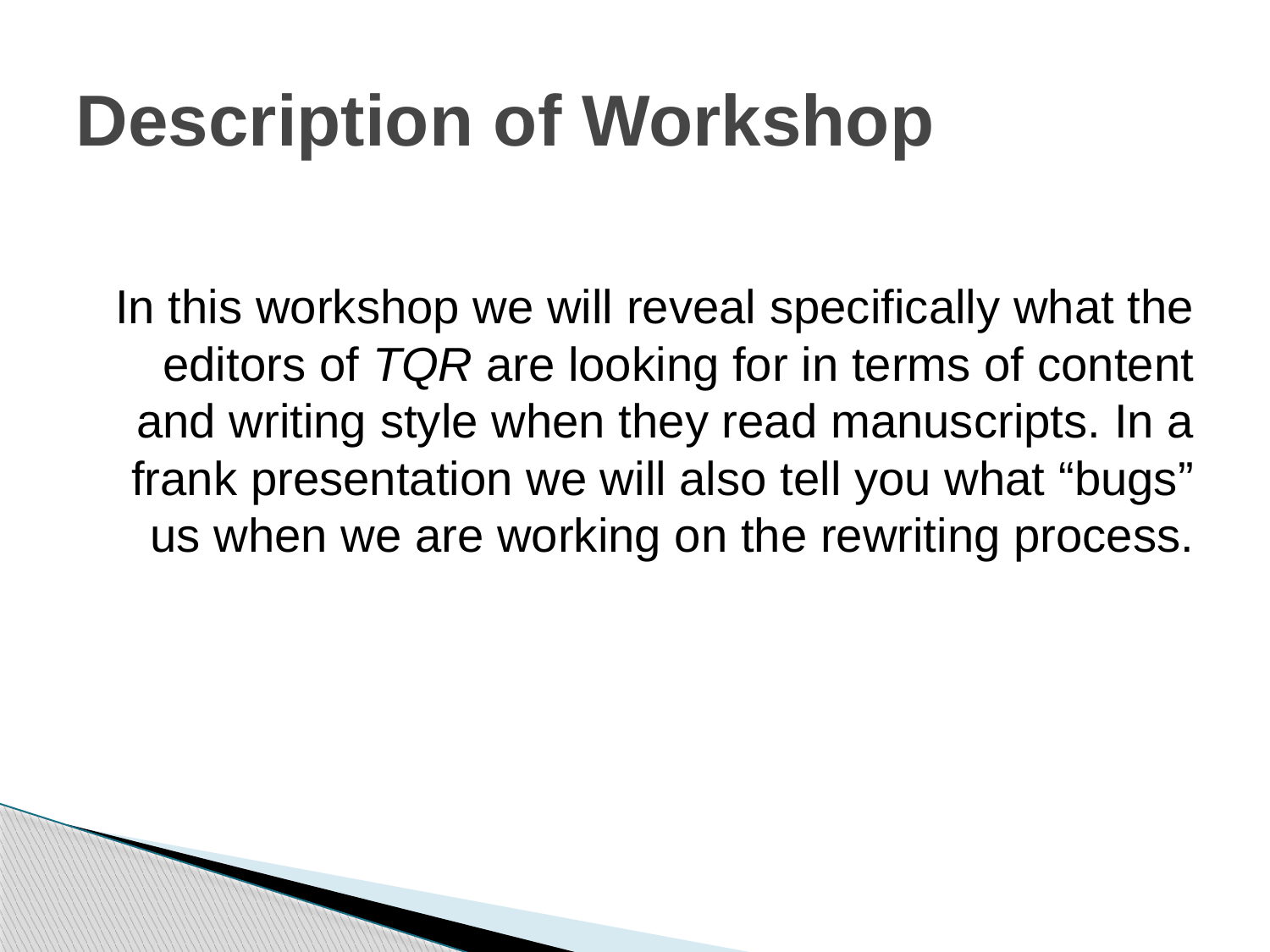

# Description of Workshop

 In this workshop we will reveal specifically what the editors of TQR are looking for in terms of content and writing style when they read manuscripts. In a frank presentation we will also tell you what “bugs” us when we are working on the rewriting process.